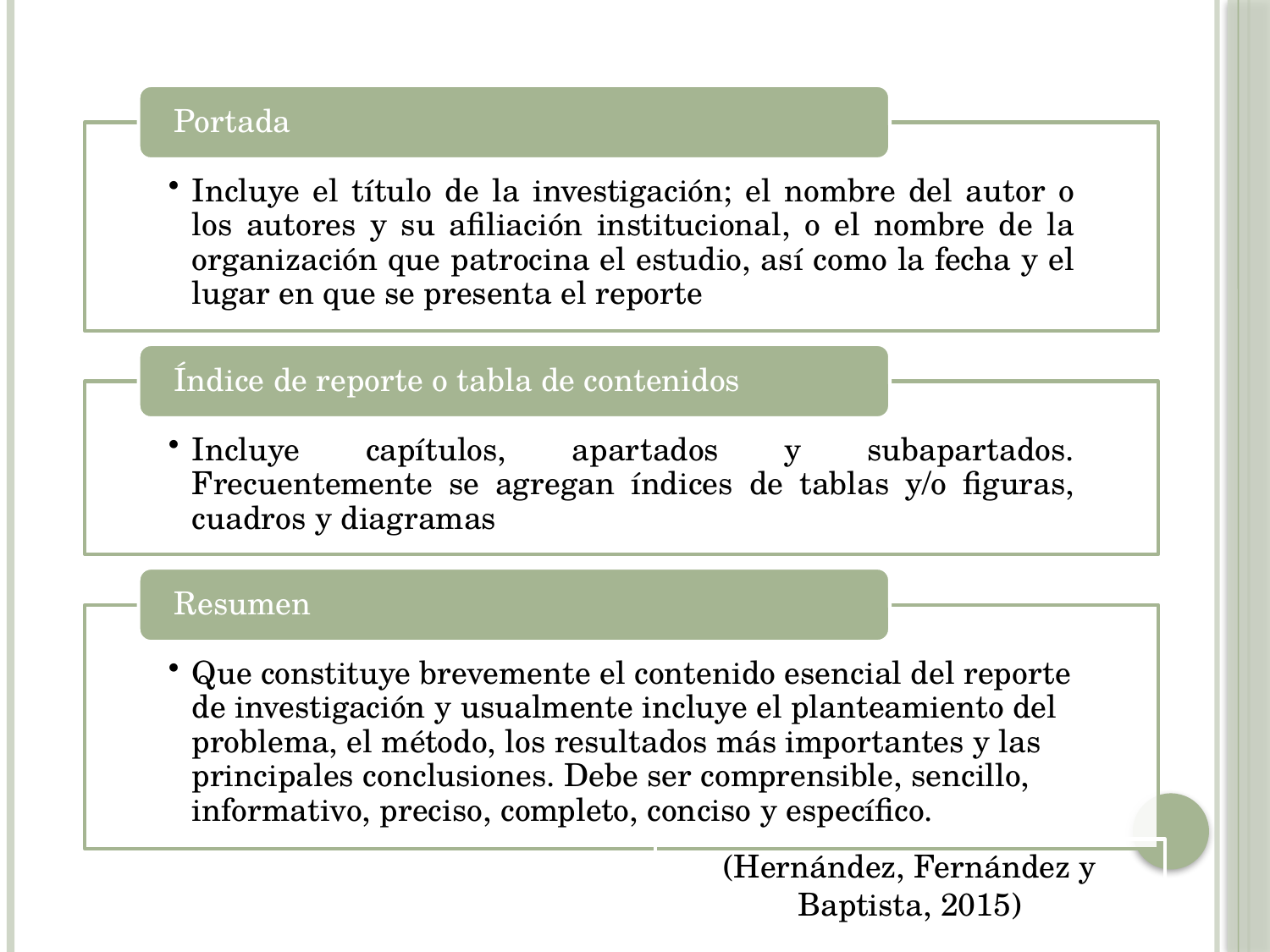

Incluye el título de la investigación; el nombre del autor o los autores y su afiliación institucional, o el nombre de la organización que patrocina el estudio, así como la fecha y el lugar en que se presenta el reporte
Portada
Incluye capítulos, apartados y subapartados. Frecuentemente se agregan índices de tablas y/o figuras, cuadros y diagramas
Índice de reporte o tabla de contenidos
Que constituye brevemente el contenido esencial del reporte de investigación y usualmente incluye el planteamiento del problema, el método, los resultados más importantes y las principales conclusiones. Debe ser comprensible, sencillo, informativo, preciso, completo, conciso y específico.
Resumen
(Hernández, Fernández y Baptista, 2015)